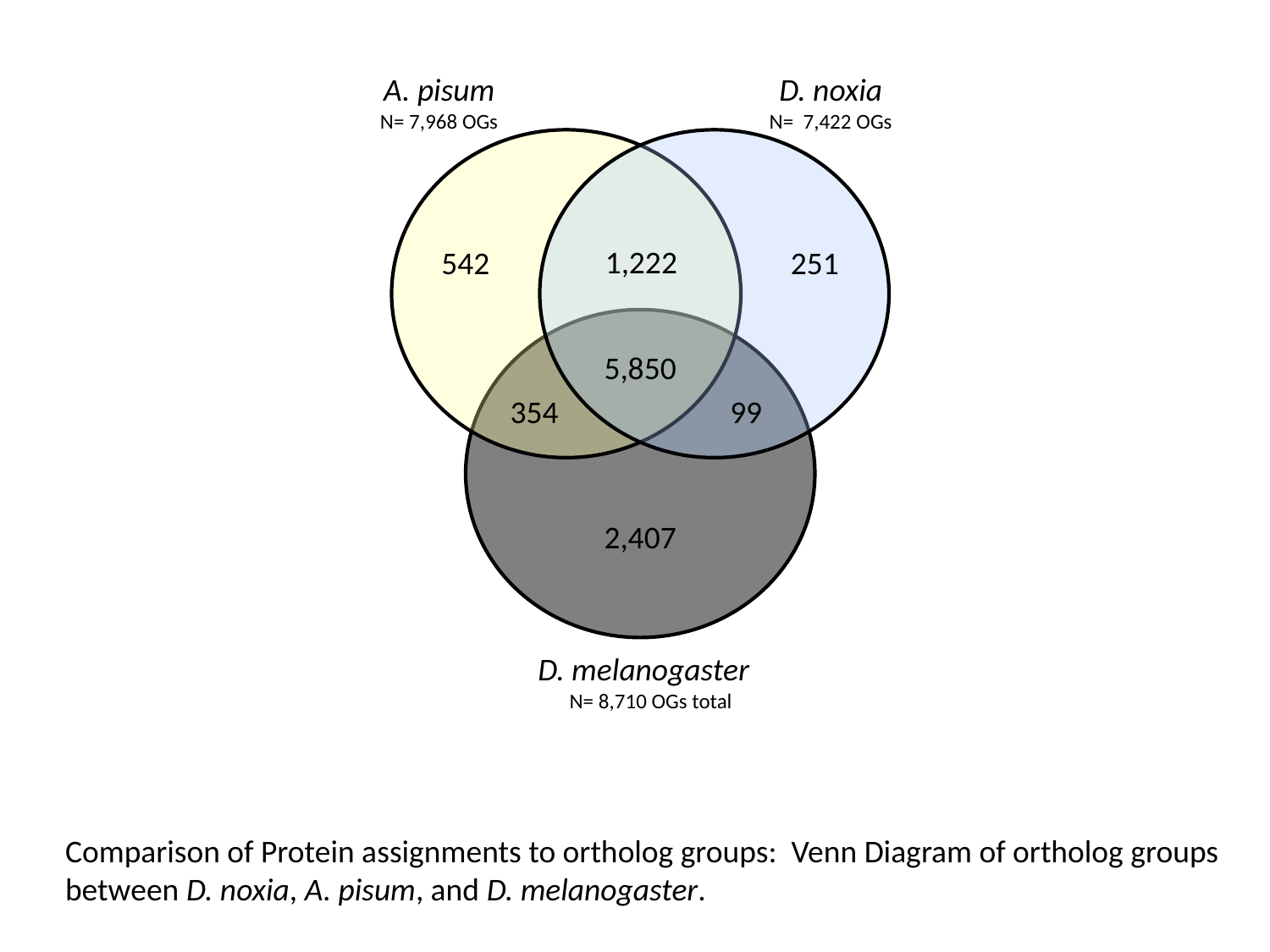

A. pisum
N= 7,968 OGs
D. noxia
N=  7,422 OGs

1,222
542
251

5,850
354
99
2,407
D. melanogaster
N= 8,710 OGs total
Comparison of Protein assignments to ortholog groups:  Venn Diagram of ortholog groups between D. noxia, A. pisum, and D. melanogaster.